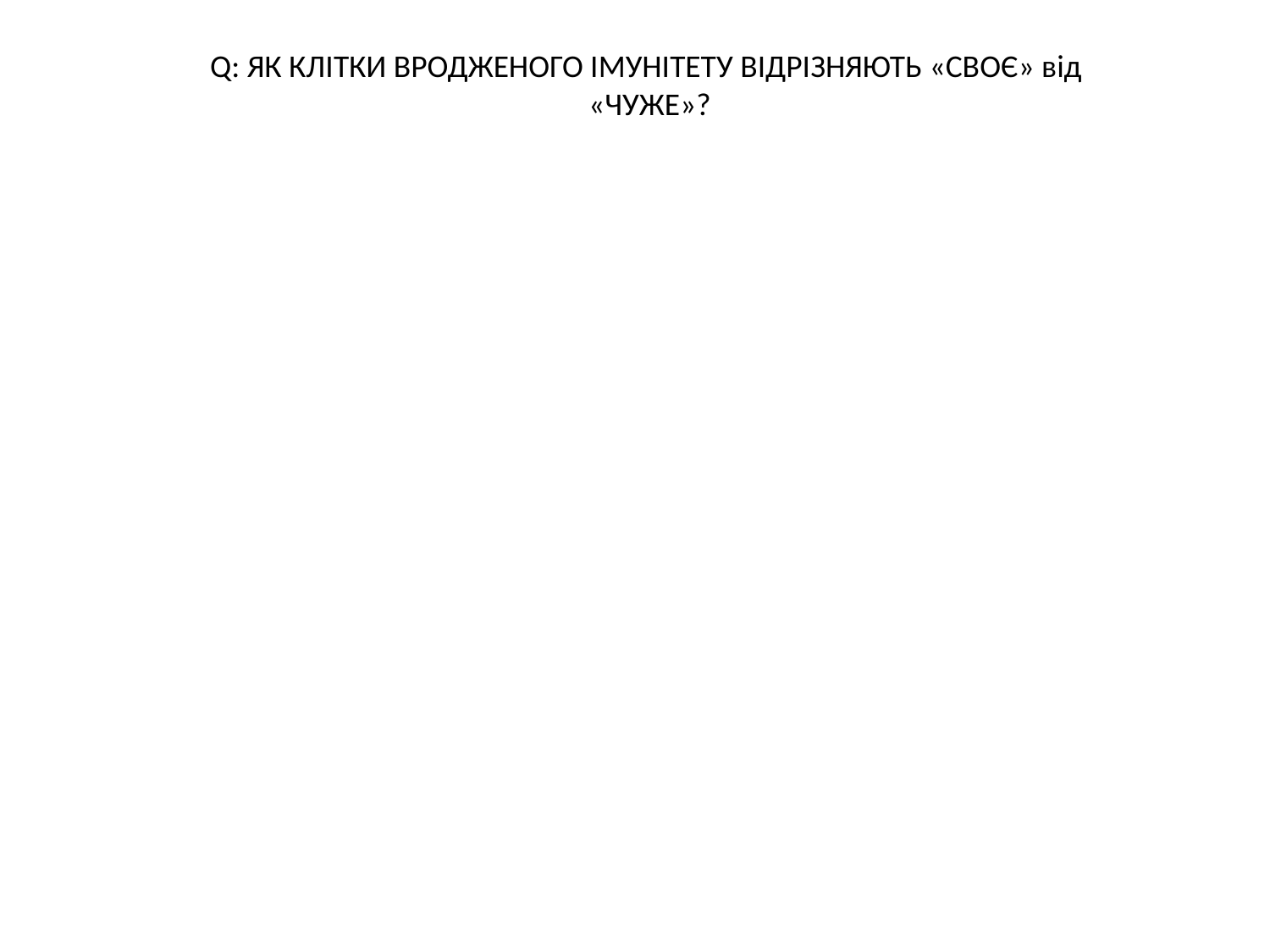

Q: ЯК КЛІТКИ ВРОДЖЕНОГО ІМУНІТЕТУ ВІДРІЗНЯЮТЬ «СВОЄ» від
«ЧУЖЕ»?